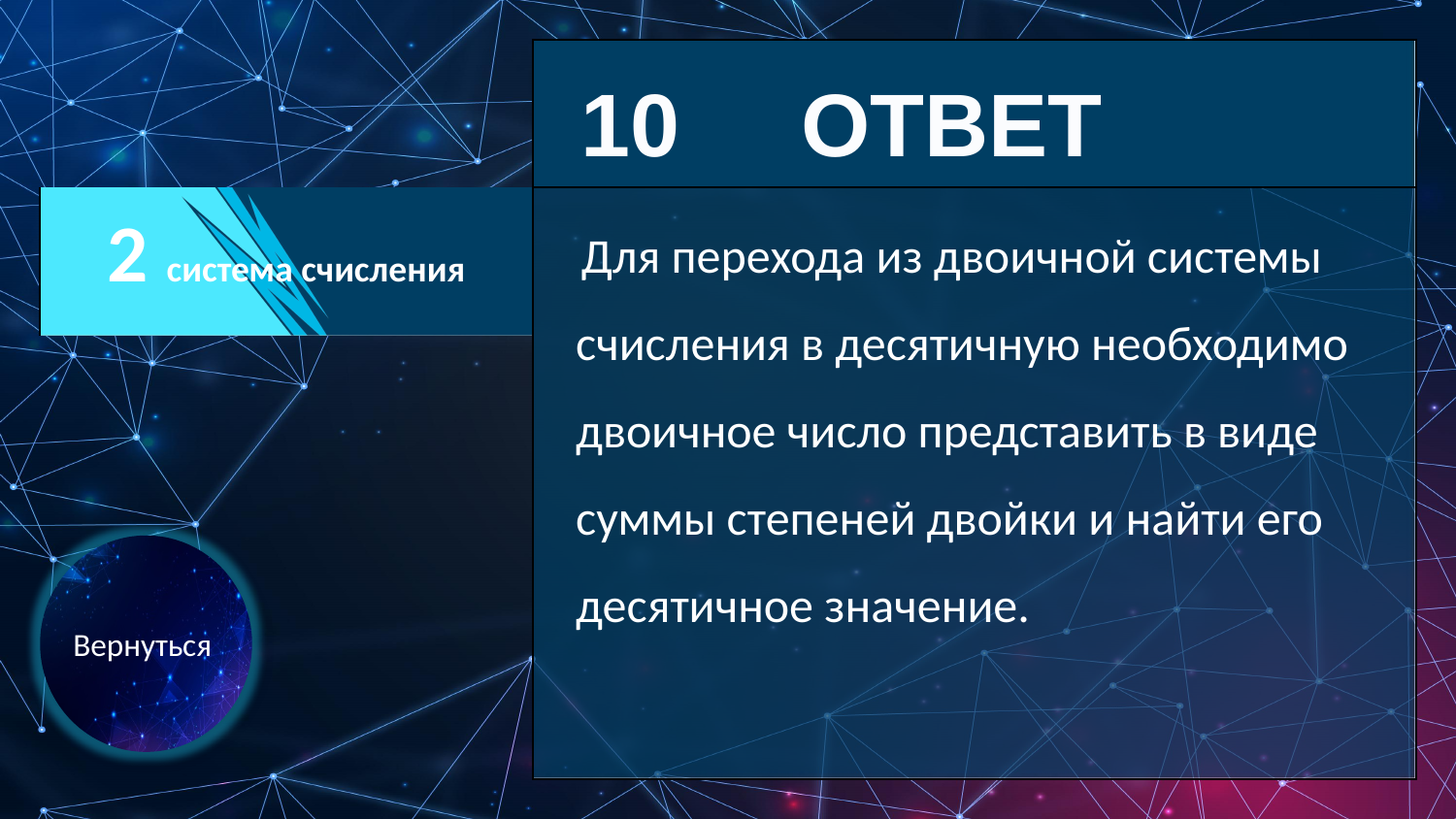

|  |
| --- |
| 2 система счисления |
|  |
|  |
|  |
|  |
| --- |
|  |
10
ОТВЕТ
Для перехода из двоичной системы счисления в десятичную необходимо двоичное число представить в виде суммы степеней двойки и найти его десятичное значение.
Вернуться